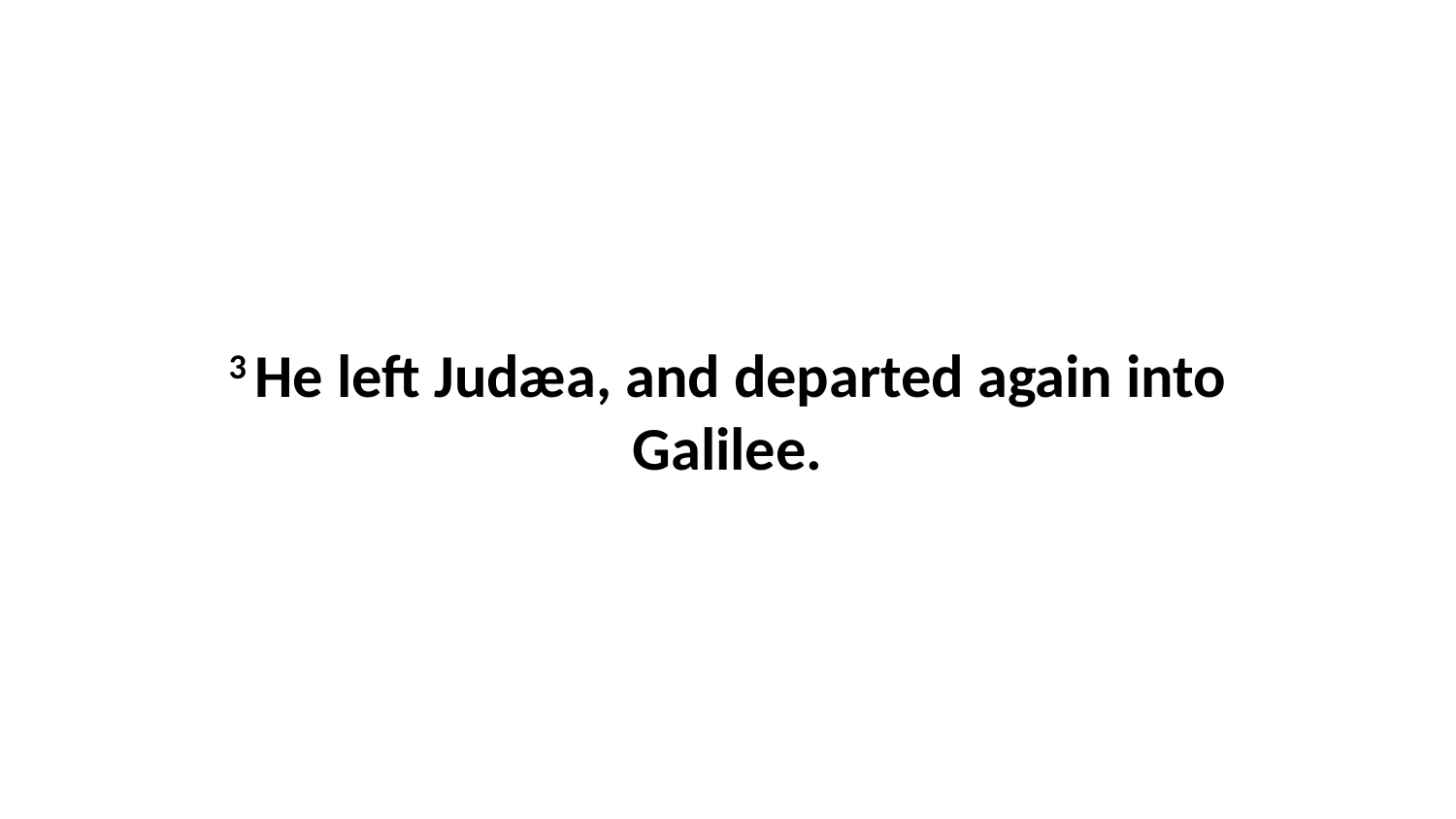

3 He left Judæa, and departed again into Galilee.